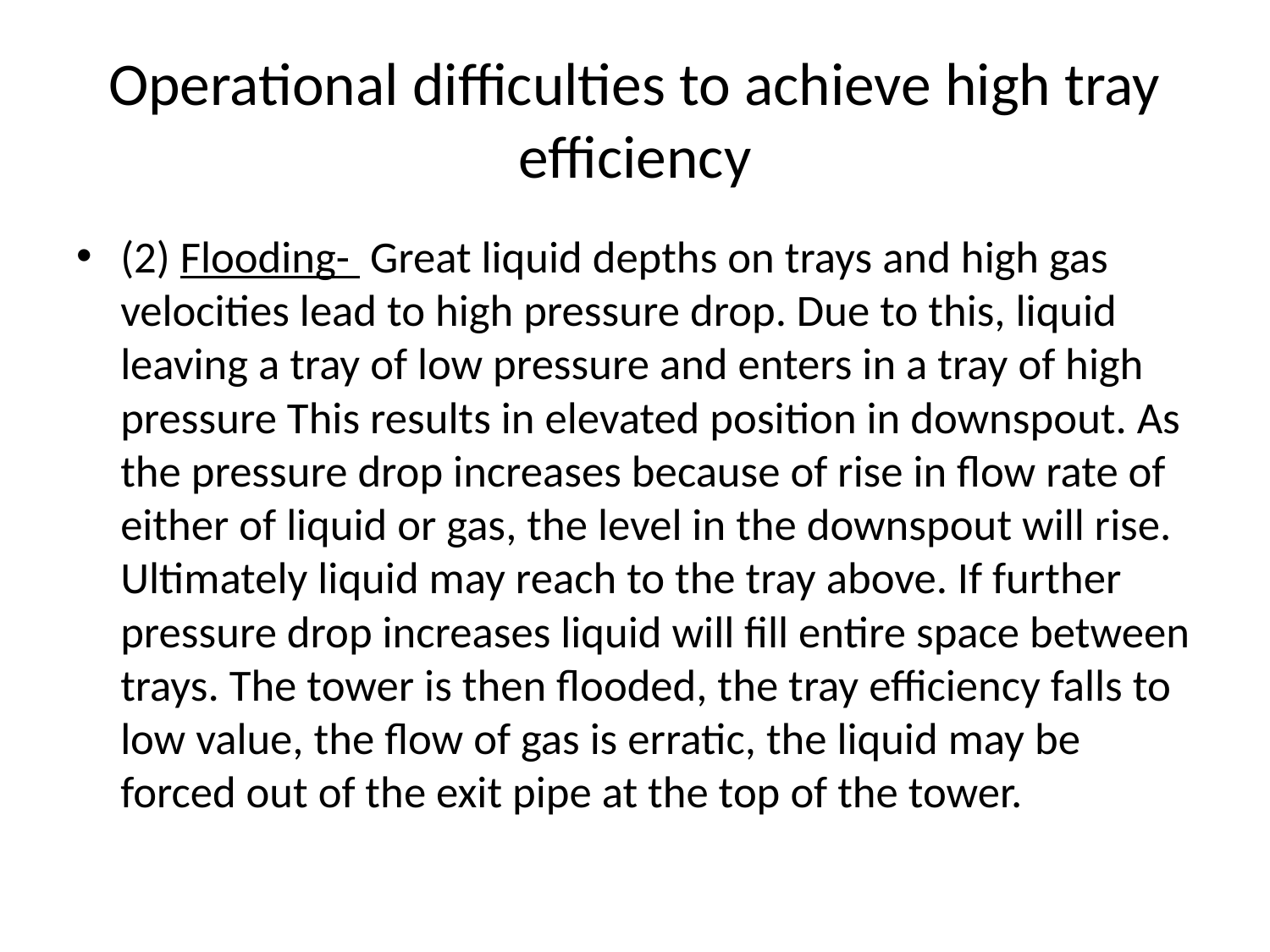

# Operational difficulties to achieve high tray efficiency
(2) Flooding-  Great liquid depths on trays and high gas velocities lead to high pressure drop. Due to this, liquid leaving a tray of low pressure and enters in a tray of high pressure This results in elevated position in downspout. As the pressure drop increases because of rise in flow rate of either of liquid or gas, the level in the downspout will rise. Ultimately liquid may reach to the tray above. If further pressure drop increases liquid will fill entire space between trays. The tower is then flooded, the tray efficiency falls to low value, the flow of gas is erratic, the liquid may be forced out of the exit pipe at the top of the tower.